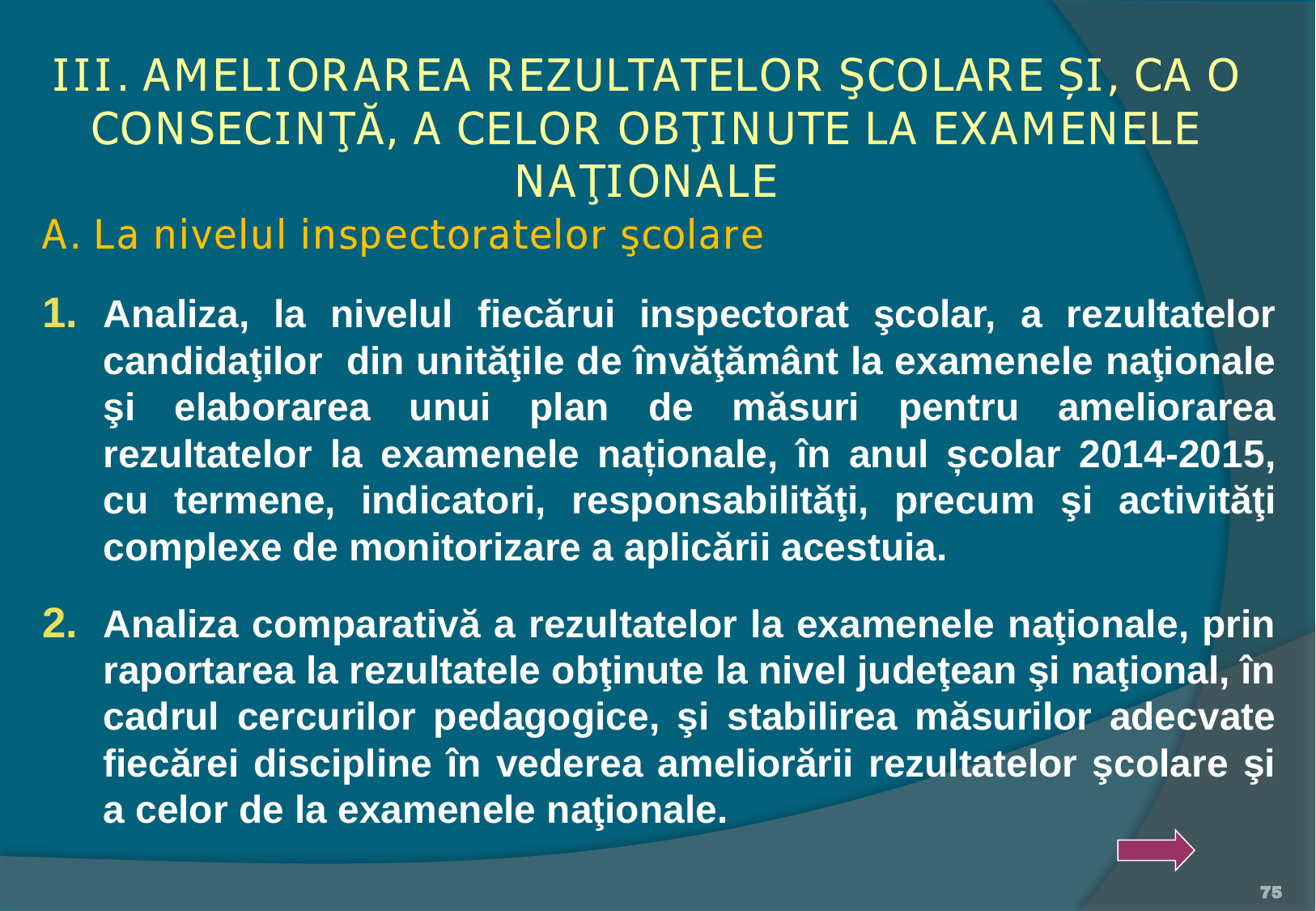

# III. AMELIORAREA REZULTATELOR ŞCOLARE ȘI, CA O CONSECINŢĂ, A CELOR OBŢINUTE LA EXAMENELE NAŢIONALE
A. La nivelul inspectoratelor şcolare
Analiza, la nivelul fiecărui inspectorat şcolar, a rezultatelor candidaţilor  din unităţile de învăţământ la examenele naţionale şi elaborarea unui plan de măsuri pentru ameliorarea rezultatelor la examenele naționale, în anul școlar 2014-2015, cu termene, indicatori, responsabilităţi, precum şi activităţi complexe de monitorizare a aplicării acestuia.
Analiza comparativă a rezultatelor la examenele naţionale, prin raportarea la rezultatele obţinute la nivel judeţean şi naţional, în cadrul cercurilor pedagogice, şi stabilirea măsurilor adecvate fiecărei discipline în vederea ameliorării rezultatelor şcolare şi a celor de la examenele naţionale.

75